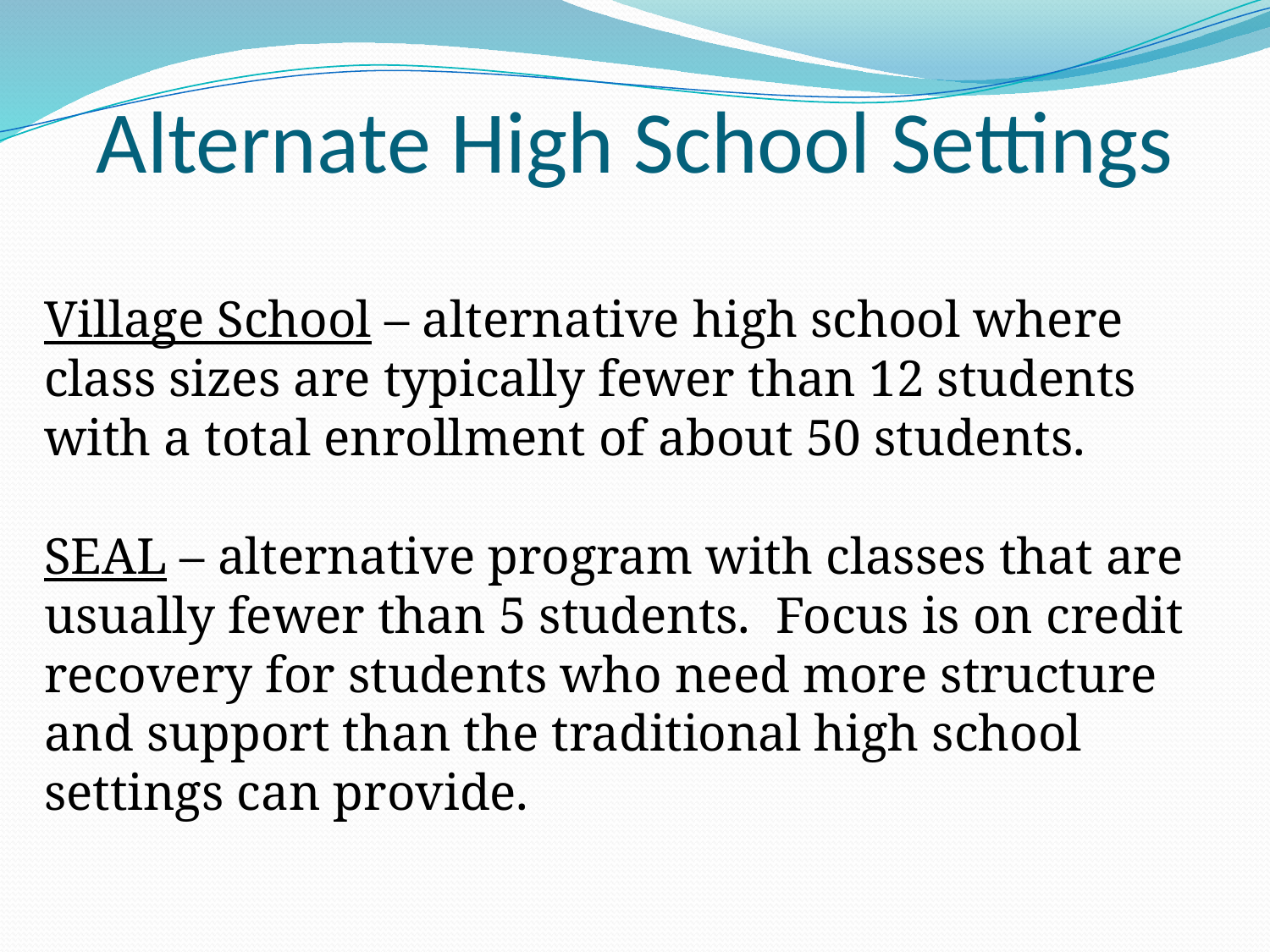

# Alternate High School Settings

Village School – alternative high school where class sizes are typically fewer than 12 students with a total enrollment of about 50 students.

SEAL – alternative program with classes that are usually fewer than 5 students.  Focus is on credit recovery for students who need more structure and support than the traditional high school settings can provide.